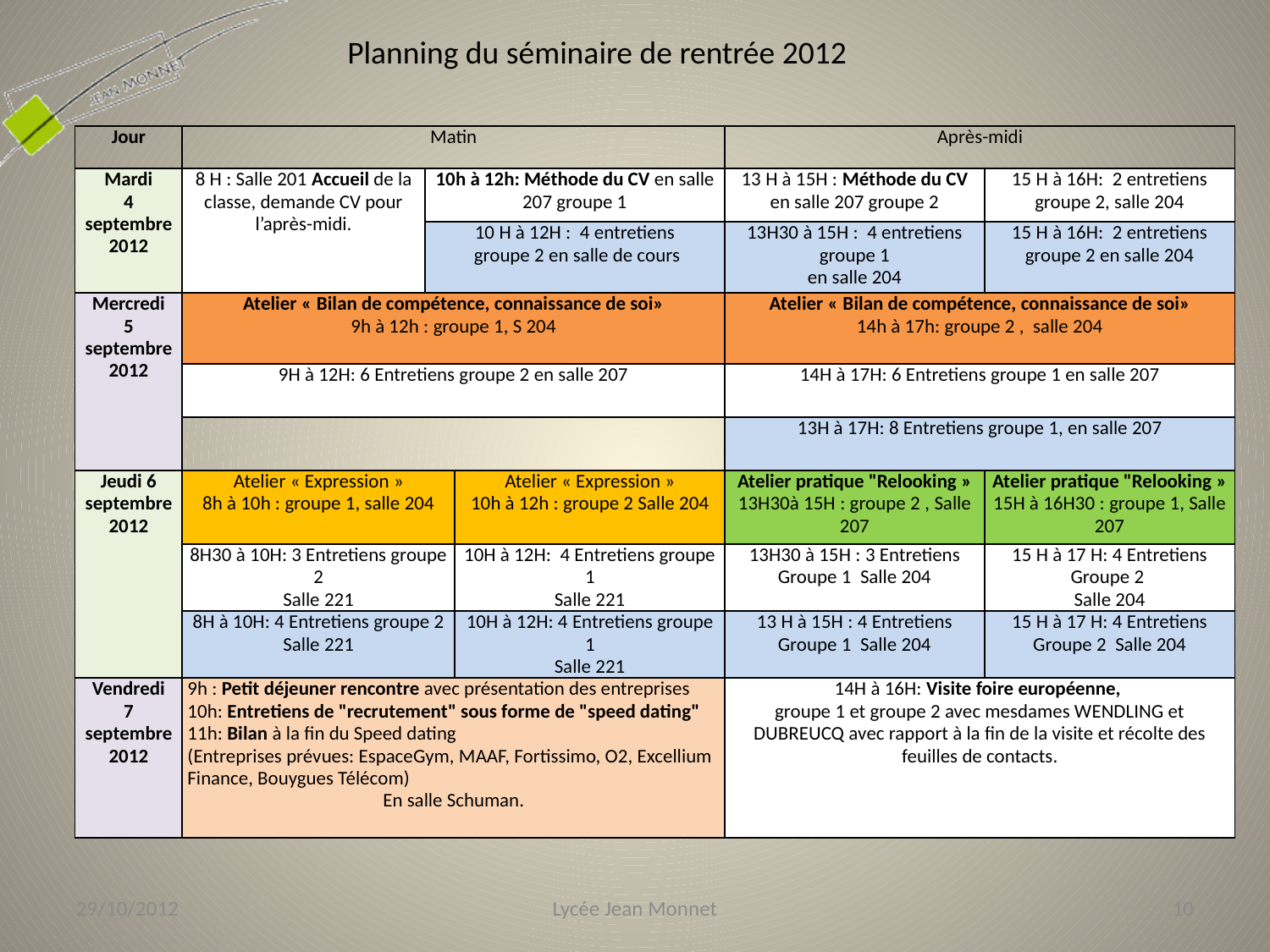

Planning du séminaire de rentrée 2012

| Jour | Matin |  |  | Après-midi |  |
| --- | --- | --- | --- | --- | --- |
| Mardi 4 septembre 2012 | 8 H : Salle 201 Accueil de la classe, demande CV pour l’après-midi. | 10h à 12h: Méthode du CV en salle 207 groupe 1 |  | 13 H à 15H : Méthode du CV en salle 207 groupe 2 | 15 H à 16H: 2 entretiens groupe 2, salle 204 |
|  |  | 10 H à 12H : 4 entretiens groupe 2 en salle de cours |  | 13H30 à 15H : 4 entretiens groupe 1 en salle 204 | 15 H à 16H: 2 entretiens groupe 2 en salle 204 |
| Mercredi 5 septembre 2012 | Atelier « Bilan de compétence, connaissance de soi» 9h à 12h : groupe 1, S 204 |  |  | Atelier « Bilan de compétence, connaissance de soi» 14h à 17h: groupe 2 , salle 204 |  |
|  | 9H à 12H: 6 Entretiens groupe 2 en salle 207 |  |  | 14H à 17H: 6 Entretiens groupe 1 en salle 207 |  |
|  |  |  |  | 13H à 17H: 8 Entretiens groupe 1, en salle 207 |  |
| Jeudi 6 septembre 2012 | Atelier « Expression » 8h à 10h : groupe 1, salle 204 |  | Atelier « Expression » 10h à 12h : groupe 2 Salle 204 | Atelier pratique "Relooking » 13H30à 15H : groupe 2 , Salle 207 | Atelier pratique "Relooking » 15H à 16H30 : groupe 1, Salle 207 |
|  | 8H30 à 10H: 3 Entretiens groupe 2 Salle 221 |  | 10H à 12H: 4 Entretiens groupe 1 Salle 221 | 13H30 à 15H : 3 Entretiens Groupe 1 Salle 204 | 15 H à 17 H: 4 Entretiens Groupe 2 Salle 204 |
|  | 8H à 10H: 4 Entretiens groupe 2 Salle 221 |  | 10H à 12H: 4 Entretiens groupe 1 Salle 221 | 13 H à 15H : 4 Entretiens Groupe 1 Salle 204 | 15 H à 17 H: 4 Entretiens Groupe 2 Salle 204 |
| Vendredi 7 septembre 2012 | 9h : Petit déjeuner rencontre avec présentation des entreprises 10h: Entretiens de "recrutement" sous forme de "speed dating" 11h: Bilan à la fin du Speed dating (Entreprises prévues: EspaceGym, MAAF, Fortissimo, O2, Excellium Finance, Bouygues Télécom) En salle Schuman. |  |  | 14H à 16H: Visite foire européenne, groupe 1 et groupe 2 avec mesdames WENDLING et DUBREUCQ avec rapport à la fin de la visite et récolte des feuilles de contacts. |  |
29/10/2012
Lycée Jean Monnet
10